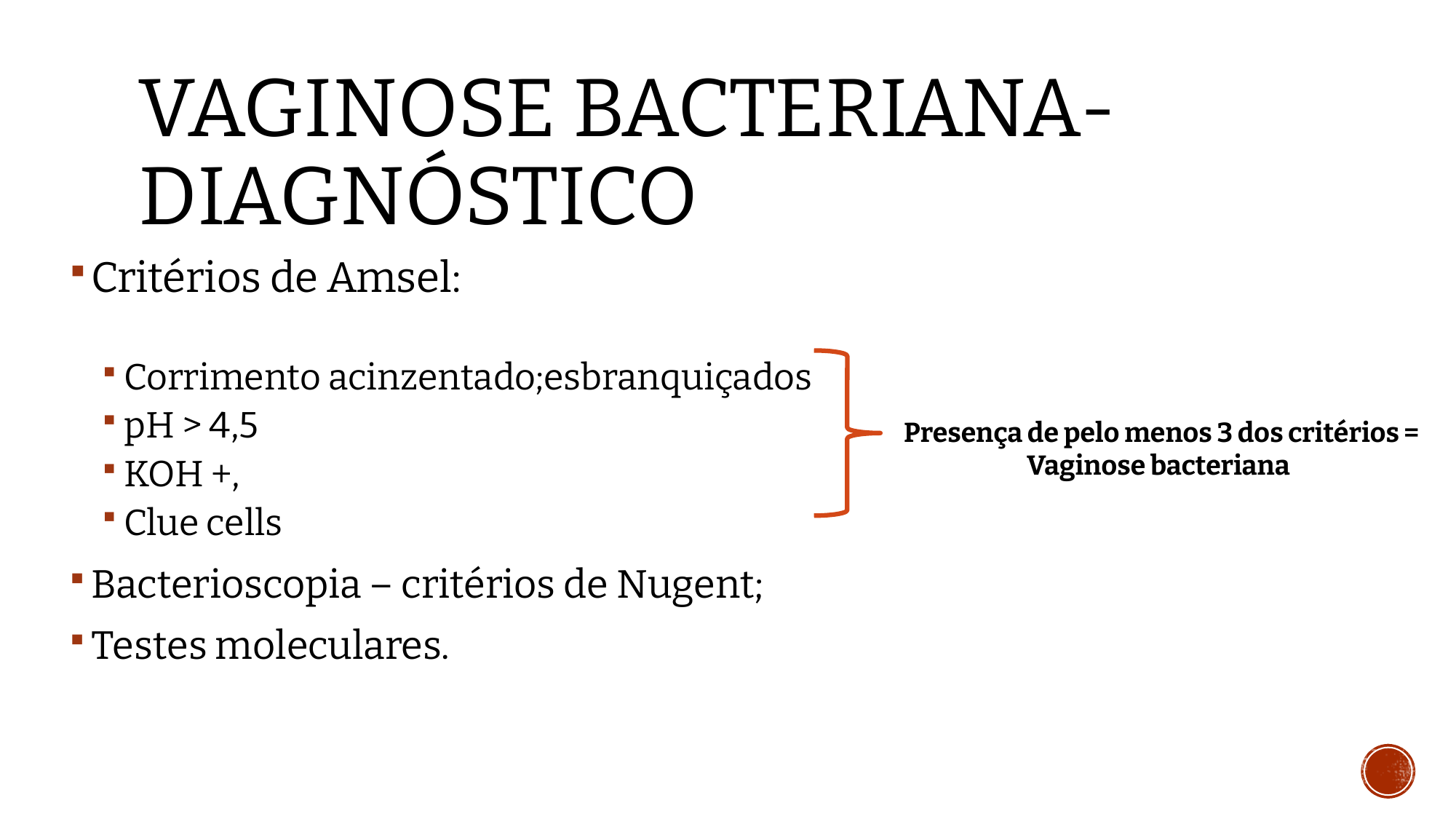

# Vaginose bacteriana- diagnóstico
Critérios de Amsel:

Corrimento acinzentado;esbranquiçados
pH > 4,5
KOH +,
Clue cells
Bacterioscopia – critérios de Nugent;
Testes moleculares.

Presença de pelo menos 3 dos critérios = Vaginose bacteriana.